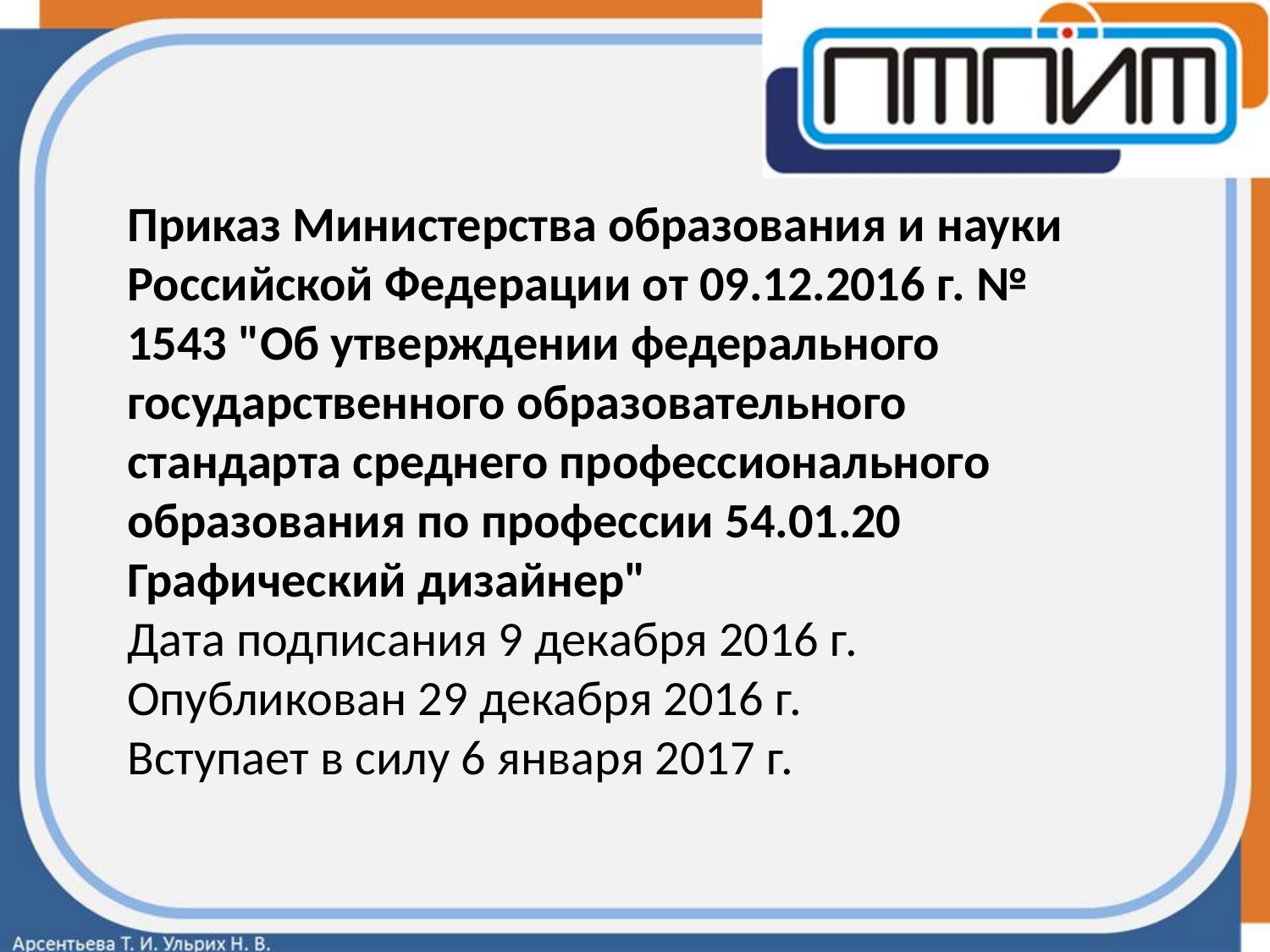

Приказ Министерства образования и науки Российской Федерации от 09.12.2016 г. № 1543 "Об утверждении федерального государственного образовательного стандарта среднего профессионального образования по профессии 54.01.20 Графический дизайнер"
Дата подписания 9 декабря 2016 г.
Опубликован 29 декабря 2016 г.
Вступает в силу 6 января 2017 г.